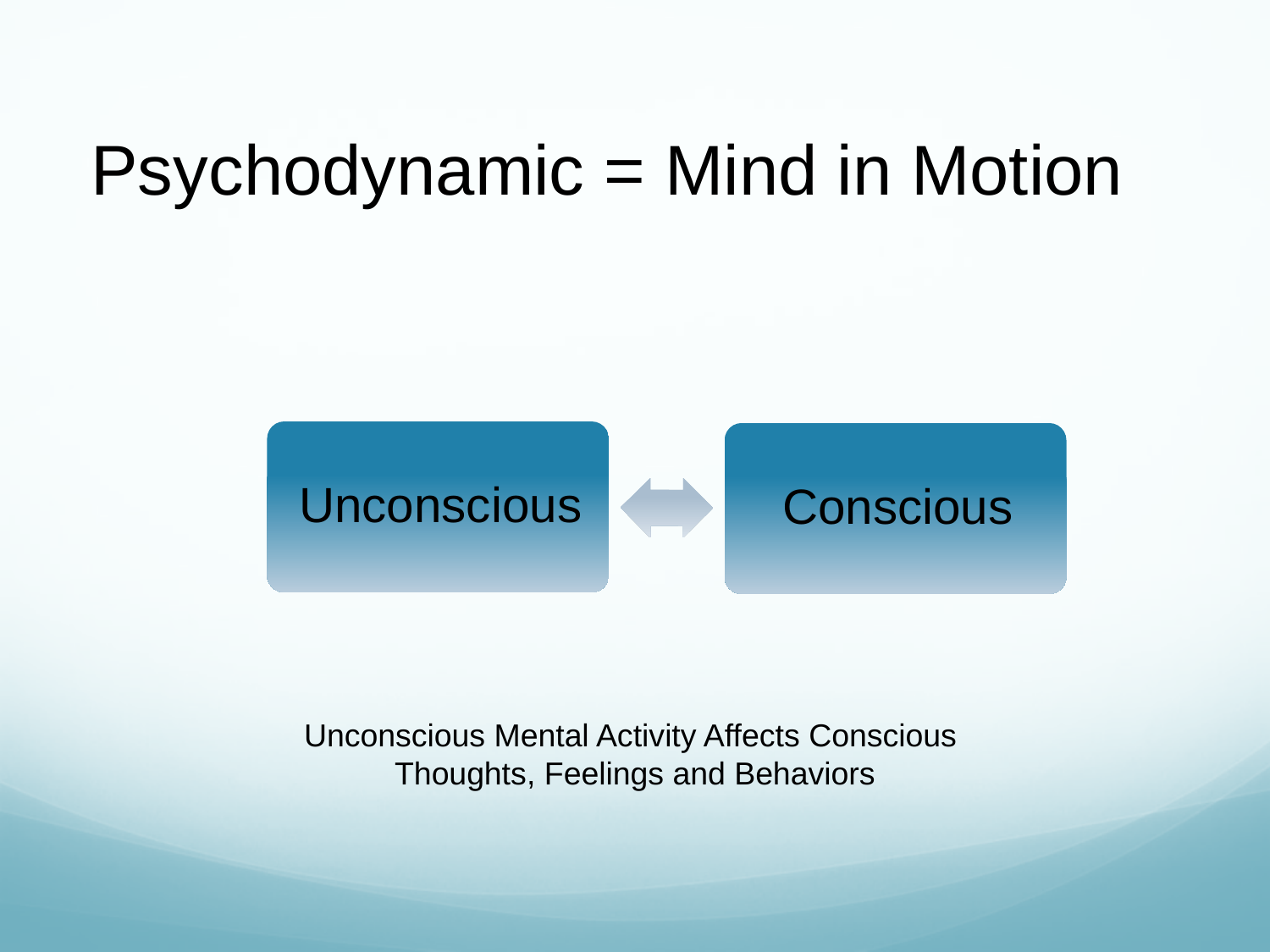

# Psychodynamic = Mind in Motion
Unconscious

Conscious

Unconscious Mental Activity Affects Conscious
Thoughts, Feelings and Behaviors